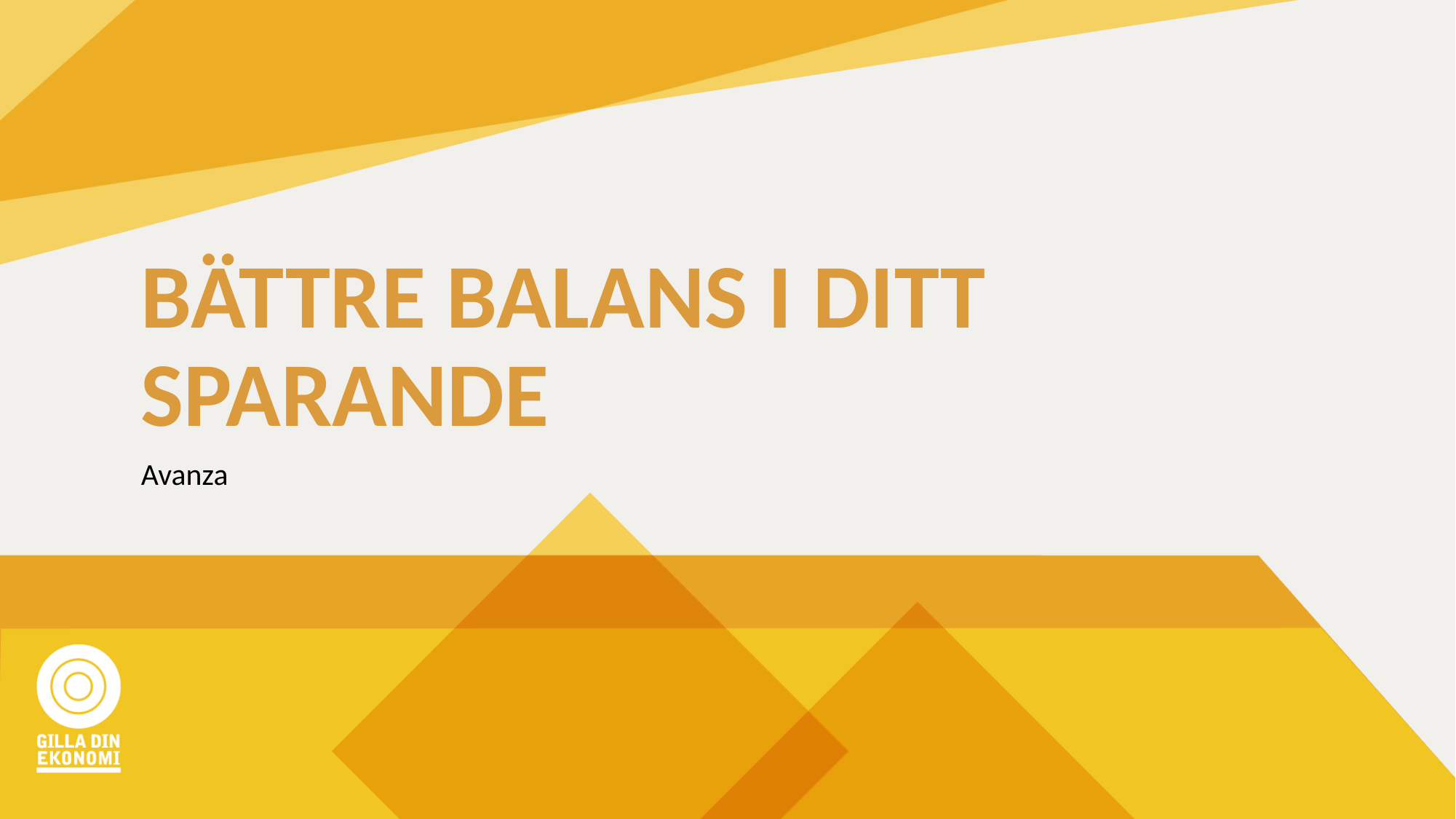

# BÄTTRE BALANS I DITT SPARANDE
Avanza